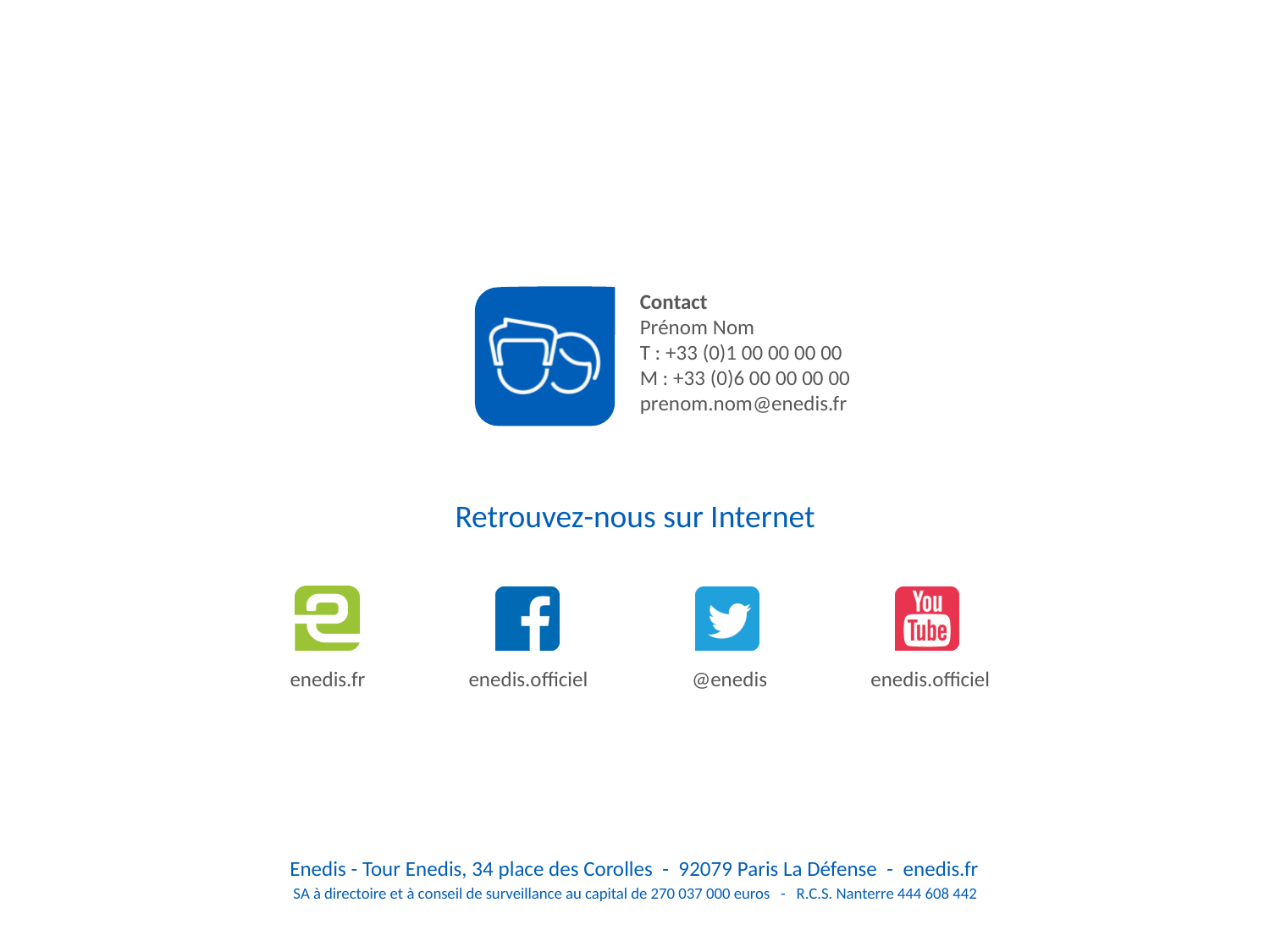

Contact
Prénom Nom
T : +33 (0)1 00 00 00 00
M : +33 (0)6 00 00 00 00
prenom.nom@enedis.fr